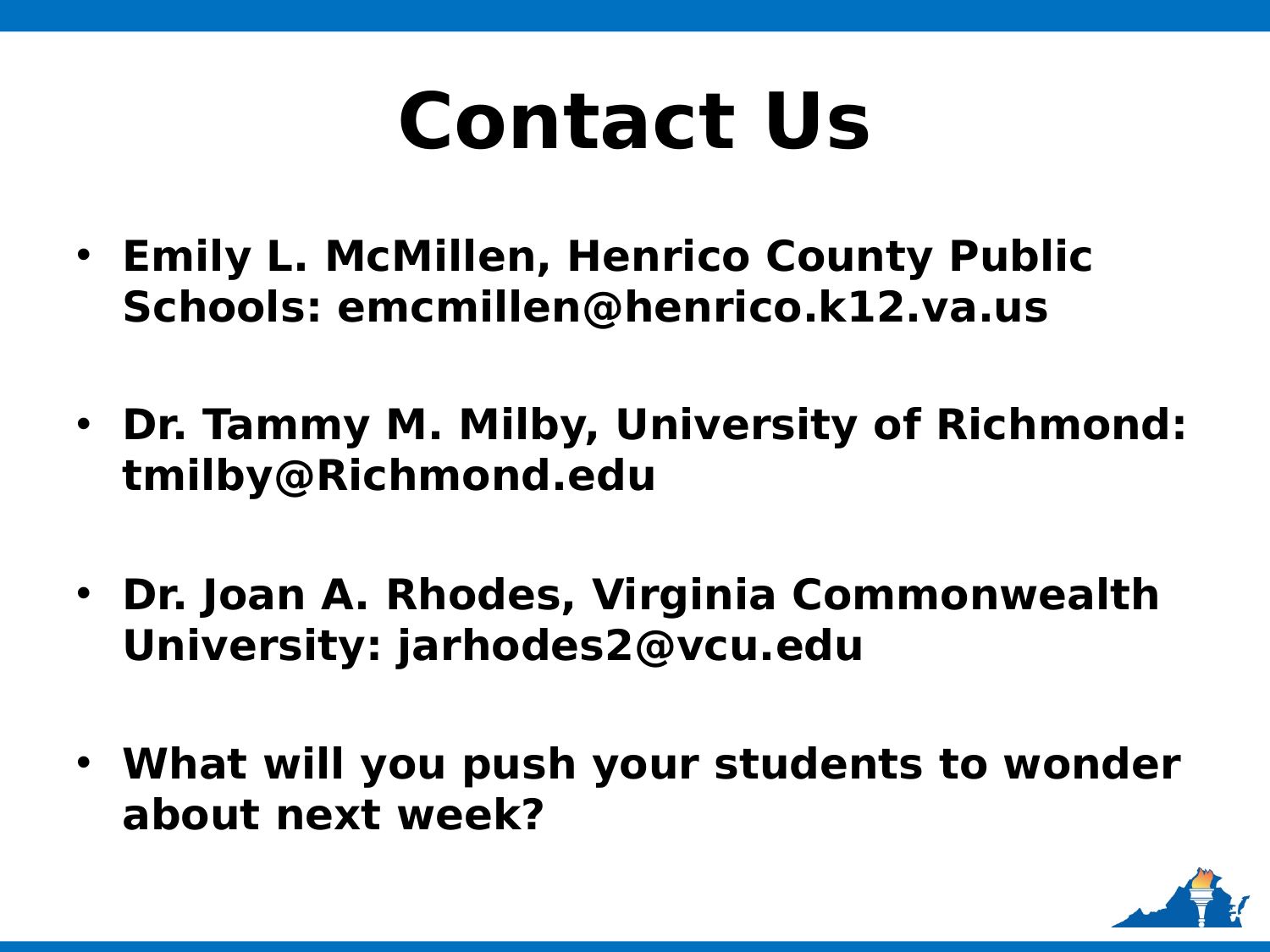

# Contact Us
Emily L. McMillen, Henrico County Public Schools: emcmillen@henrico.k12.va.us

Dr. Tammy M. Milby, University of Richmond: tmilby@Richmond.edu

Dr. Joan A. Rhodes, Virginia Commonwealth University: jarhodes2@vcu.edu

What will you push your students to wonder about next week?